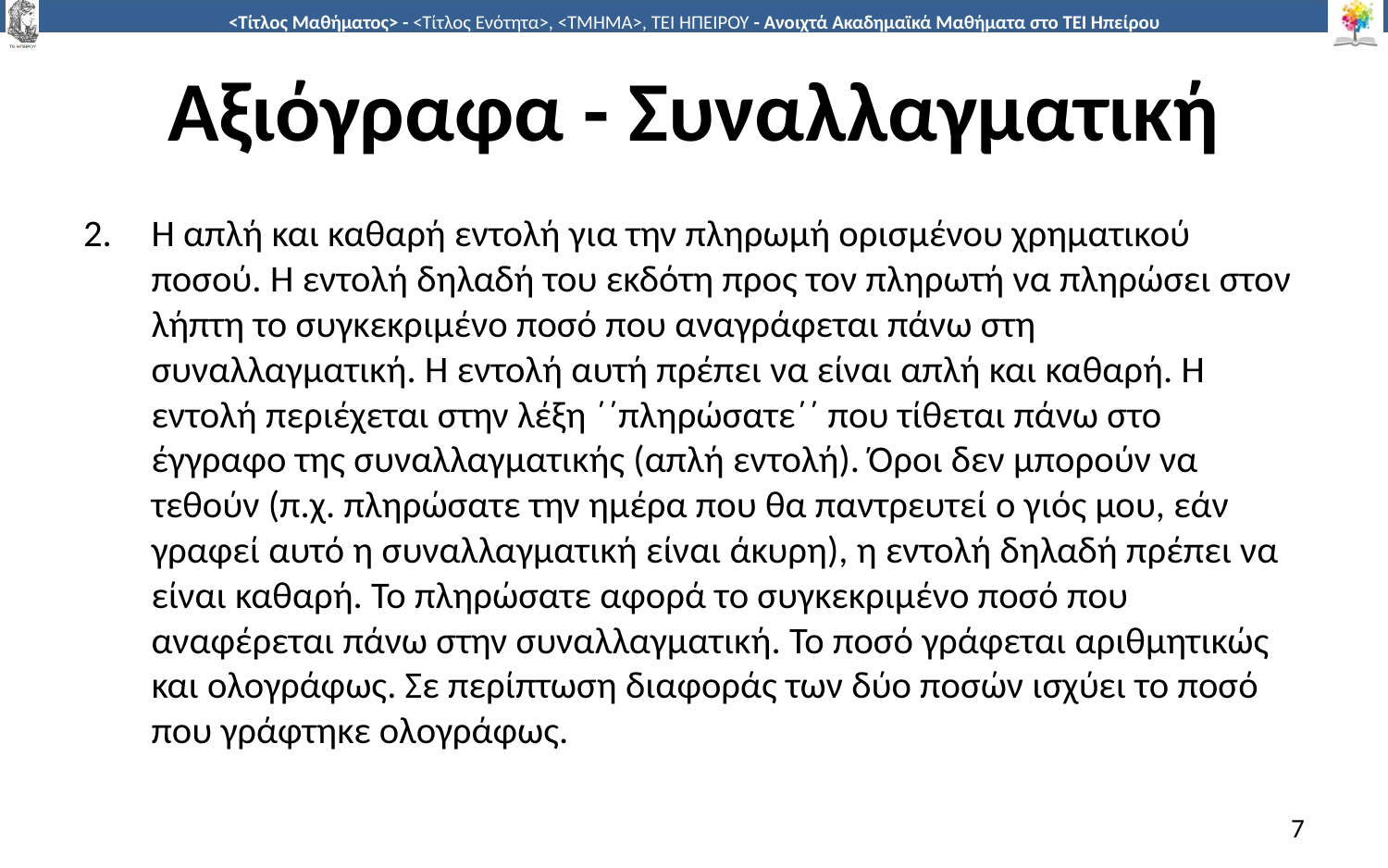

# Αξιόγραφα - Συναλλαγματική
Η απλή και καθαρή εντολή για την πληρωμή ορισμένου χρηματικού ποσού. Η εντολή δηλαδή του εκδότη προς τον πληρωτή να πληρώσει στον λήπτη το συγκεκριμένο ποσό που αναγράφεται πάνω στη συναλλαγματική. Η εντολή αυτή πρέπει να είναι απλή και καθαρή. Η εντολή περιέχεται στην λέξη ΄΄πληρώσατε΄΄ που τίθεται πάνω στο έγγραφο της συναλλαγματικής (απλή εντολή). Όροι δεν μπορούν να τεθούν (π.χ. πληρώσατε την ημέρα που θα παντρευτεί ο γιός μου, εάν γραφεί αυτό η συναλλαγματική είναι άκυρη), η εντολή δηλαδή πρέπει να είναι καθαρή. Το πληρώσατε αφορά το συγκεκριμένο ποσό που αναφέρεται πάνω στην συναλλαγματική. Το ποσό γράφεται αριθμητικώς και ολογράφως. Σε περίπτωση διαφοράς των δύο ποσών ισχύει το ποσό που γράφτηκε ολογράφως.

7